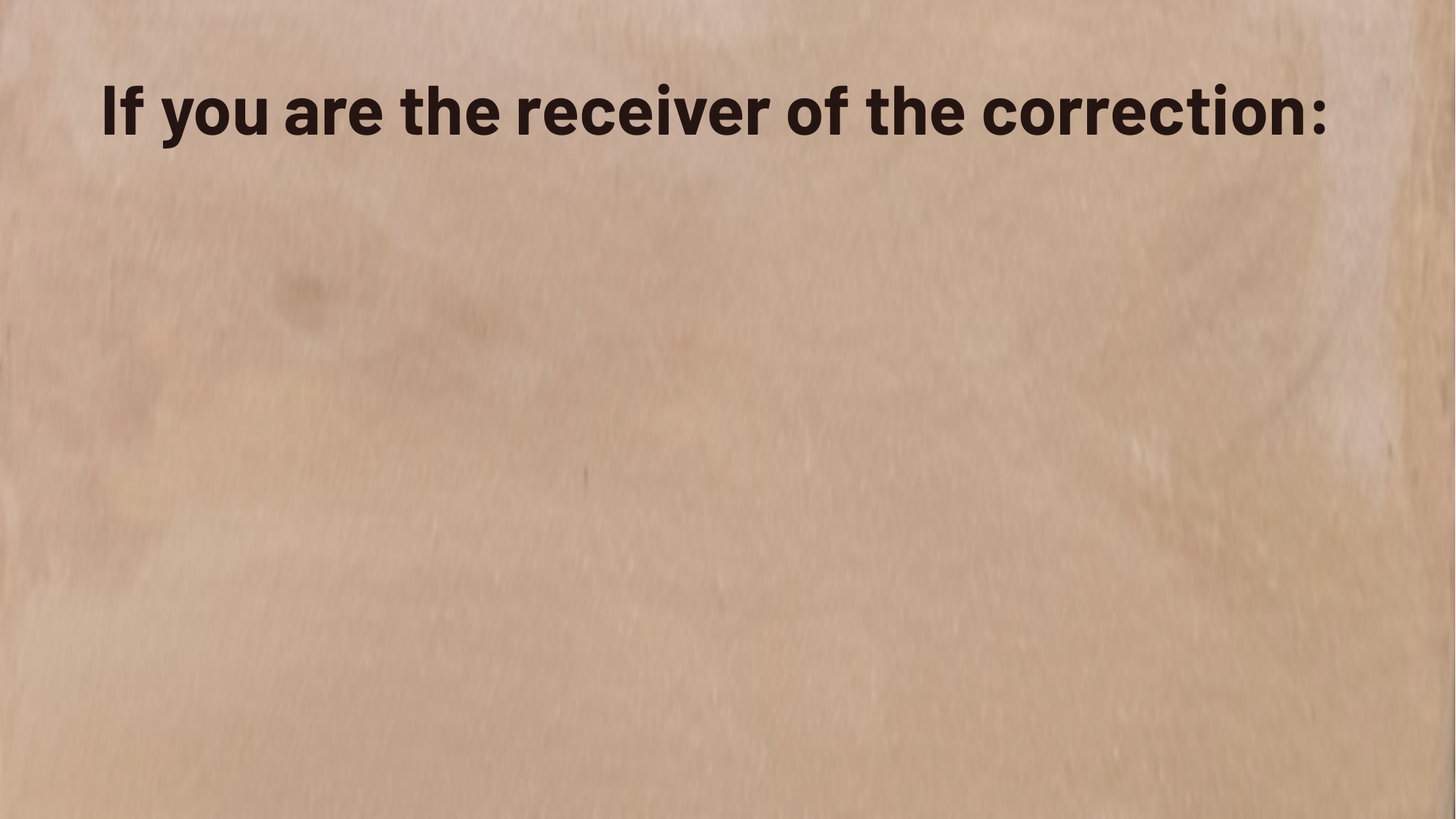

If you are the receiver of the correction: